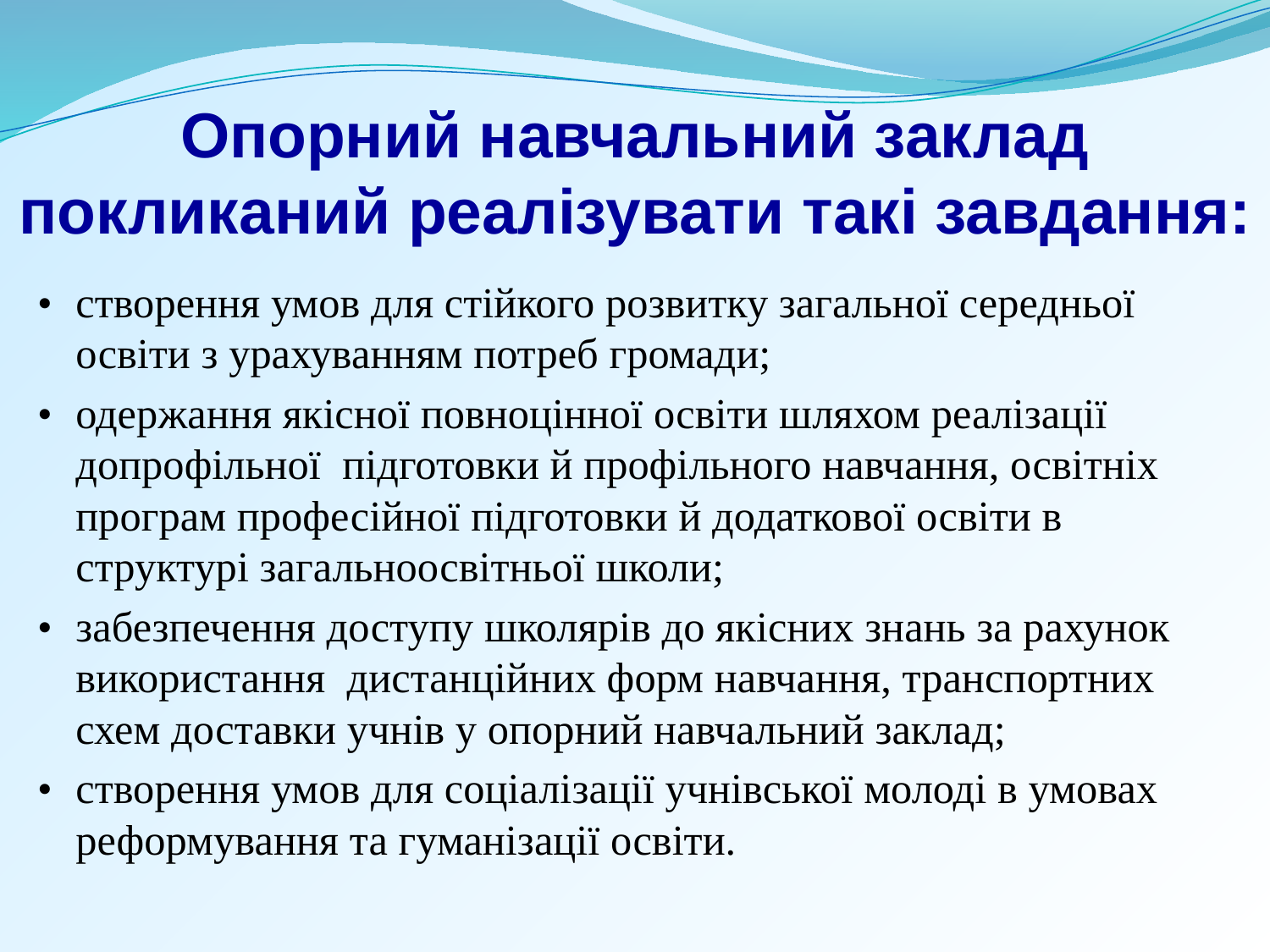

# Опорний навчальний заклад покликаний реалізувати такі завдання:
•	створення умов для стійкого розвитку загальної середньої освіти з урахуванням потреб громади;
•	одержання якісної повноцінної освіти шляхом реалізації допрофільної  підготовки й профільного навчання, освітніх програм професійної підготовки й додаткової освіти в структурі загальноосвітньої школи;
•	забезпечення доступу школярів до якісних знань за рахунок використання  дистанційних форм навчання, транспортних схем доставки учнів у опорний навчальний заклад;
•	створення умов для соціалізації учнівської молоді в умовах реформування та гуманізації освіти.